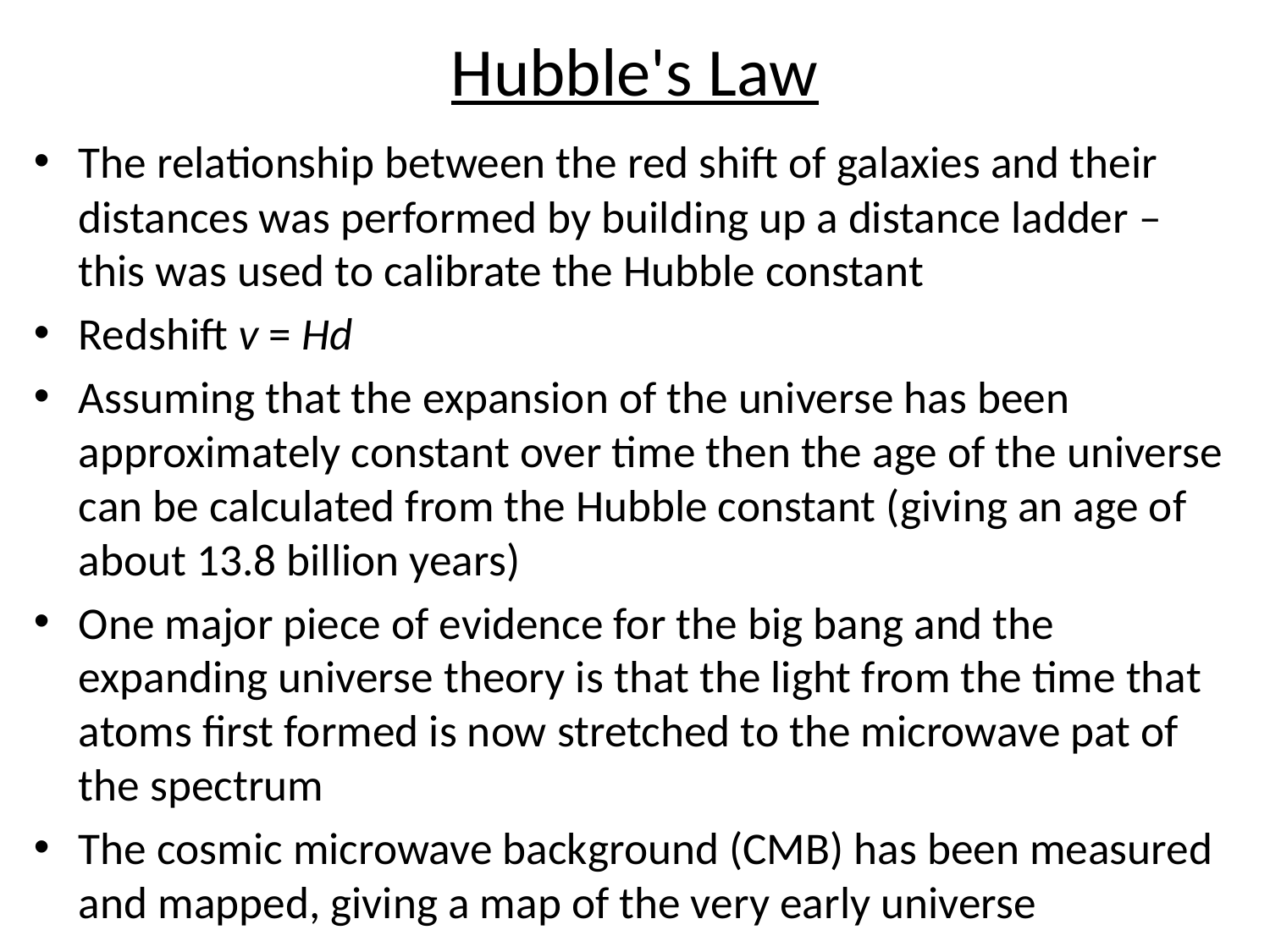

# Hubble's Law
The relationship between the red shift of galaxies and their distances was performed by building up a distance ladder – this was used to calibrate the Hubble constant
Redshift v = Hd
Assuming that the expansion of the universe has been approximately constant over time then the age of the universe can be calculated from the Hubble constant (giving an age of about 13.8 billion years)
One major piece of evidence for the big bang and the expanding universe theory is that the light from the time that atoms first formed is now stretched to the microwave pat of the spectrum
The cosmic microwave background (CMB) has been measured and mapped, giving a map of the very early universe